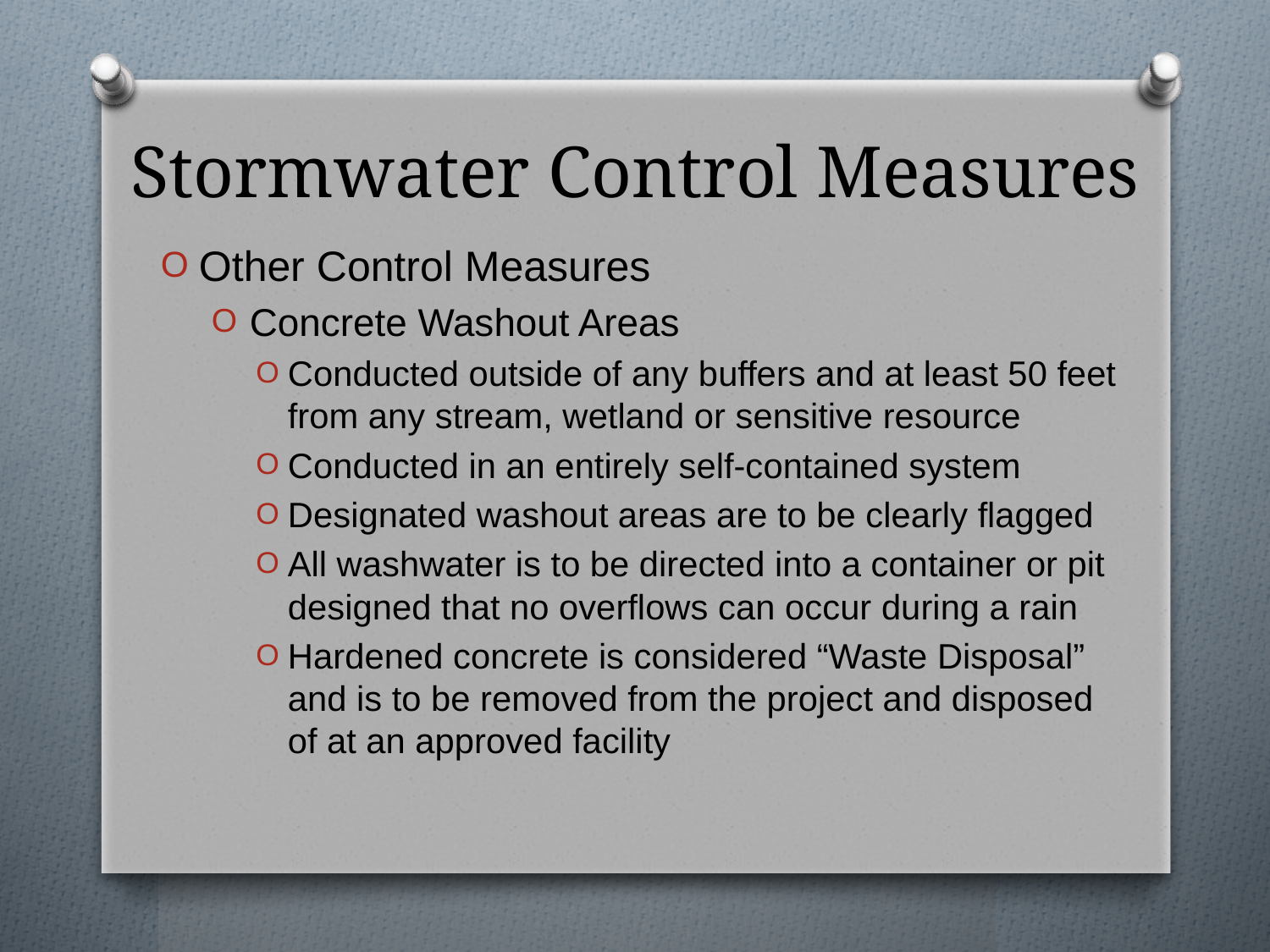

# Stormwater Control Measures
Other Control Measures
Concrete Washout Areas
Conducted outside of any buffers and at least 50 feet from any stream, wetland or sensitive resource
Conducted in an entirely self-contained system
Designated washout areas are to be clearly flagged
All washwater is to be directed into a container or pit designed that no overflows can occur during a rain
Hardened concrete is considered “Waste Disposal” and is to be removed from the project and disposed of at an approved facility